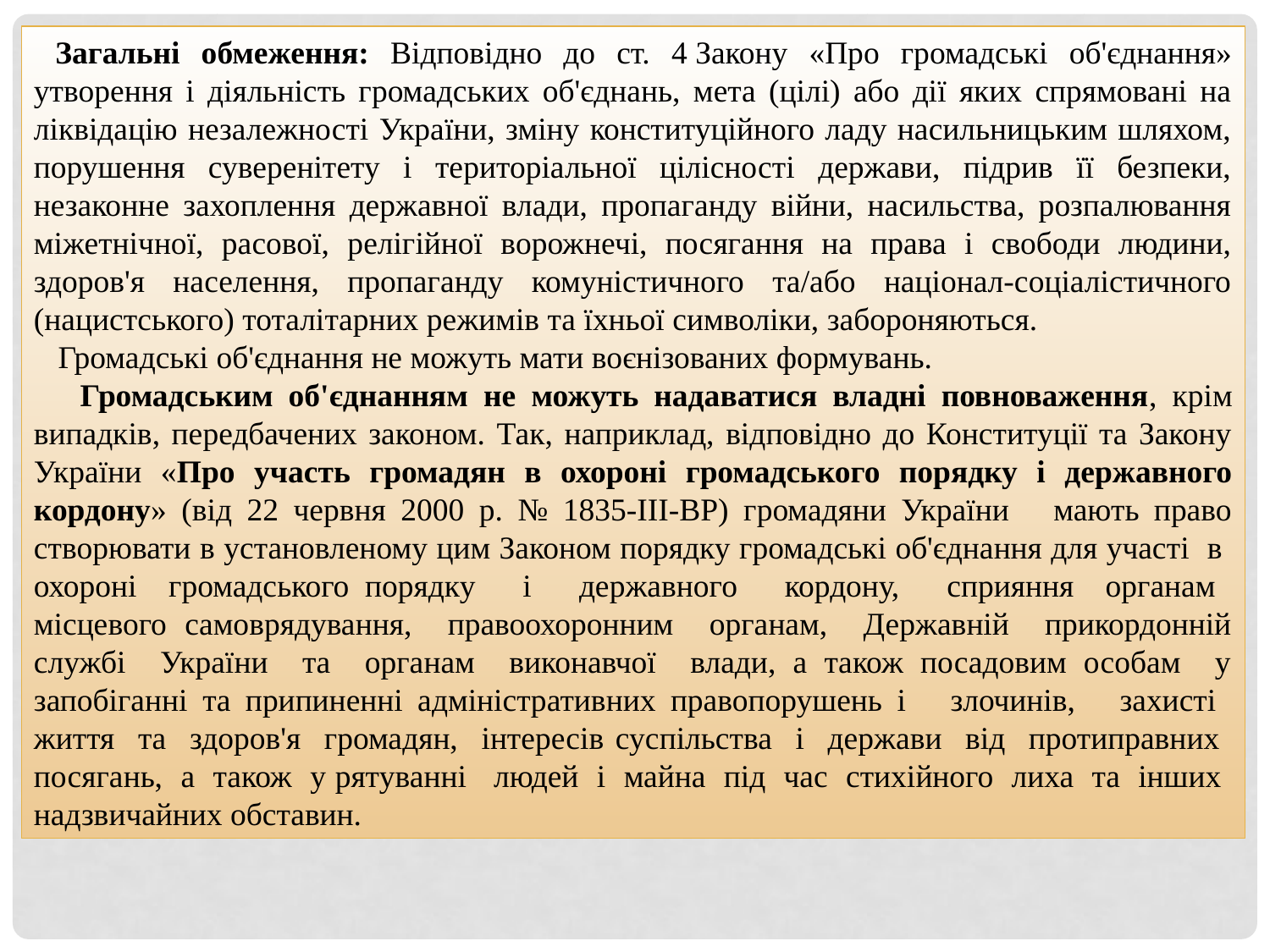

Загальні обмеження: Відповідно до ст. 4 Закону «Про громадські об'єднання» утворення і діяльність громадських об'єднань, мета (цілі) або дії яких спрямовані на ліквідацію незалежності України, зміну конституційного ладу насильницьким шляхом, порушення суверенітету і територіальної цілісності держави, підрив її безпеки, незаконне захоплення державної влади, пропаганду війни, насильства, розпалювання міжетнічної, расової, релігійної ворожнечі, посягання на права і свободи людини, здоров'я населення, пропаганду комуністичного та/або націонал-соціалістичного (нацистського) тоталітарних режимів та їхньої символіки, забороняються.
   Громадські об'єднання не можуть мати воєнізованих формувань.
   Громадським об'єднанням не можуть надаватися владні повноваження, крім випадків, передбачених законом. Так, наприклад, відповідно до Конституції та Закону України «Про участь громадян в охороні громадського порядку і державного кордону» (від 22 червня 2000 р. № 1835-ІІI-ВР) громадяни України   мають право створювати в установленому цим Законом порядку громадські об'єднання для участі  в  охороні  громадського порядку   і   державного   кордону,   сприяння  органам  місцевого самоврядування,  правоохоронним  органам,  Державній  прикордонній службі  України  та  органам  виконавчої  влади, а також посадовим особам  у запобіганні та припиненні адміністративних правопорушень і   злочинів,   захисті  життя  та  здоров'я  громадян,  інтересів суспільства  і  держави  від  протиправних  посягань,  а  також  у рятуванні   людей  і  майна  під  час  стихійного  лиха  та  інших
надзвичайних обставин.